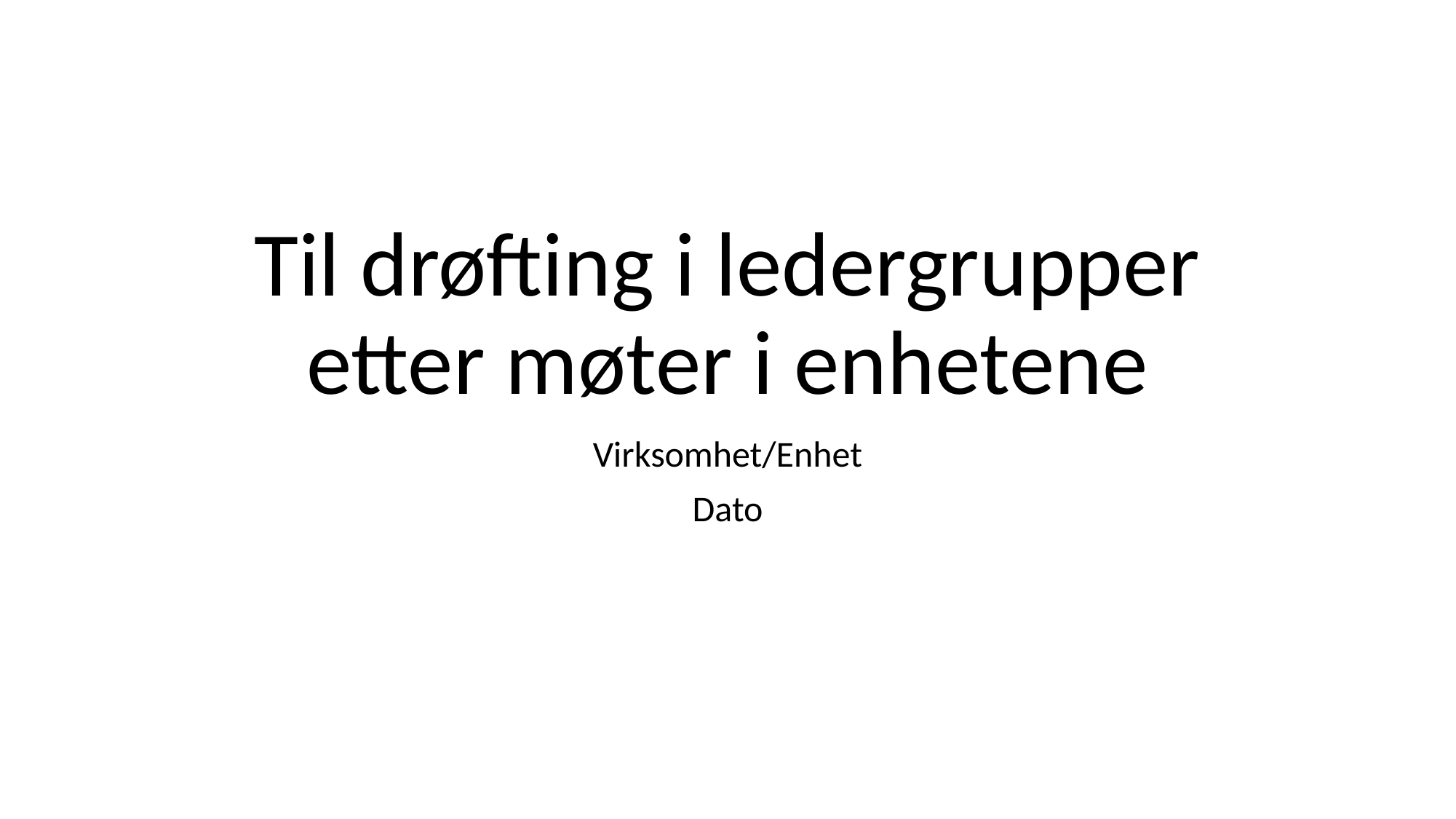

# Til drøfting i ledergrupper etter møter i enhetene
Virksomhet/Enhet
Dato